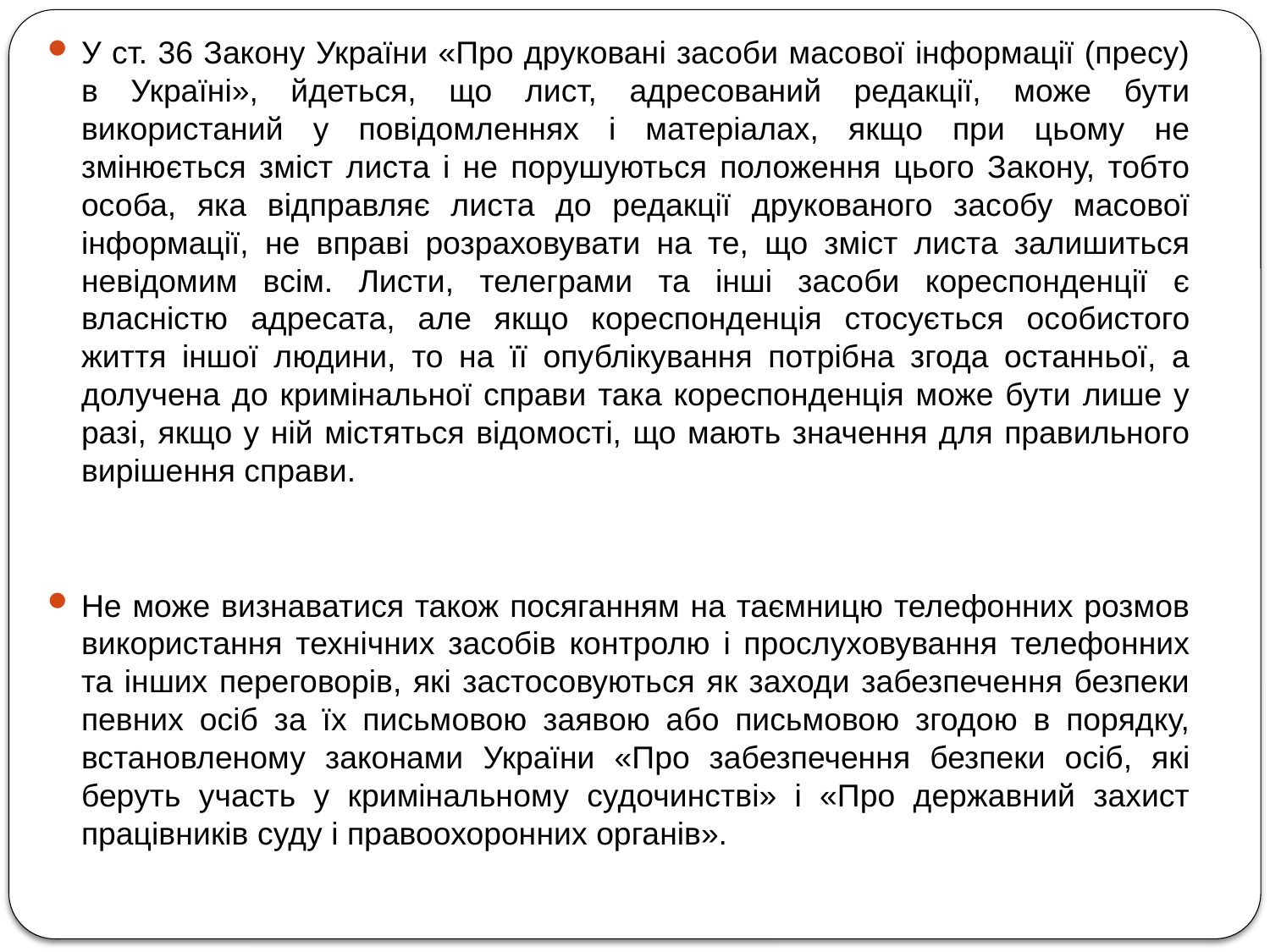

У ст. 36 Закону України «Про друковані засоби масової інформації (пресу) в Україні», йдеться, що лист, адресований редакції, може бути використаний у повідомленнях і матеріалах, якщо при цьому не змінюється зміст листа і не порушуються положення цього Закону, тобто особа, яка відправляє листа до редакції друкованого засобу масової інформації, не вправі розраховувати на те, що зміст листа залишиться невідомим всім. Листи, телеграми та інші засоби кореспонденції є власністю адресата, але якщо кореспонденція стосується особистого життя іншої людини, то на її опублікування потрібна згода останньої, а долучена до кримінальної справи така кореспонденція може бути лише у разі, якщо у ній містяться відомості, що мають значення для правильного вирішення справи.

Не може визнаватися також посяганням на таємницю телефонних розмов використання технічних засобів контролю і прослуховування телефонних та інших переговорів, які застосовуються як заходи забезпечення безпеки певних осіб за їх письмовою заявою або письмовою згодою в порядку, встановленому законами України «Про забезпечення безпеки осіб, які беруть участь у кримінальному судочинстві» і «Про державний захист працівників суду і правоохоронних органів».